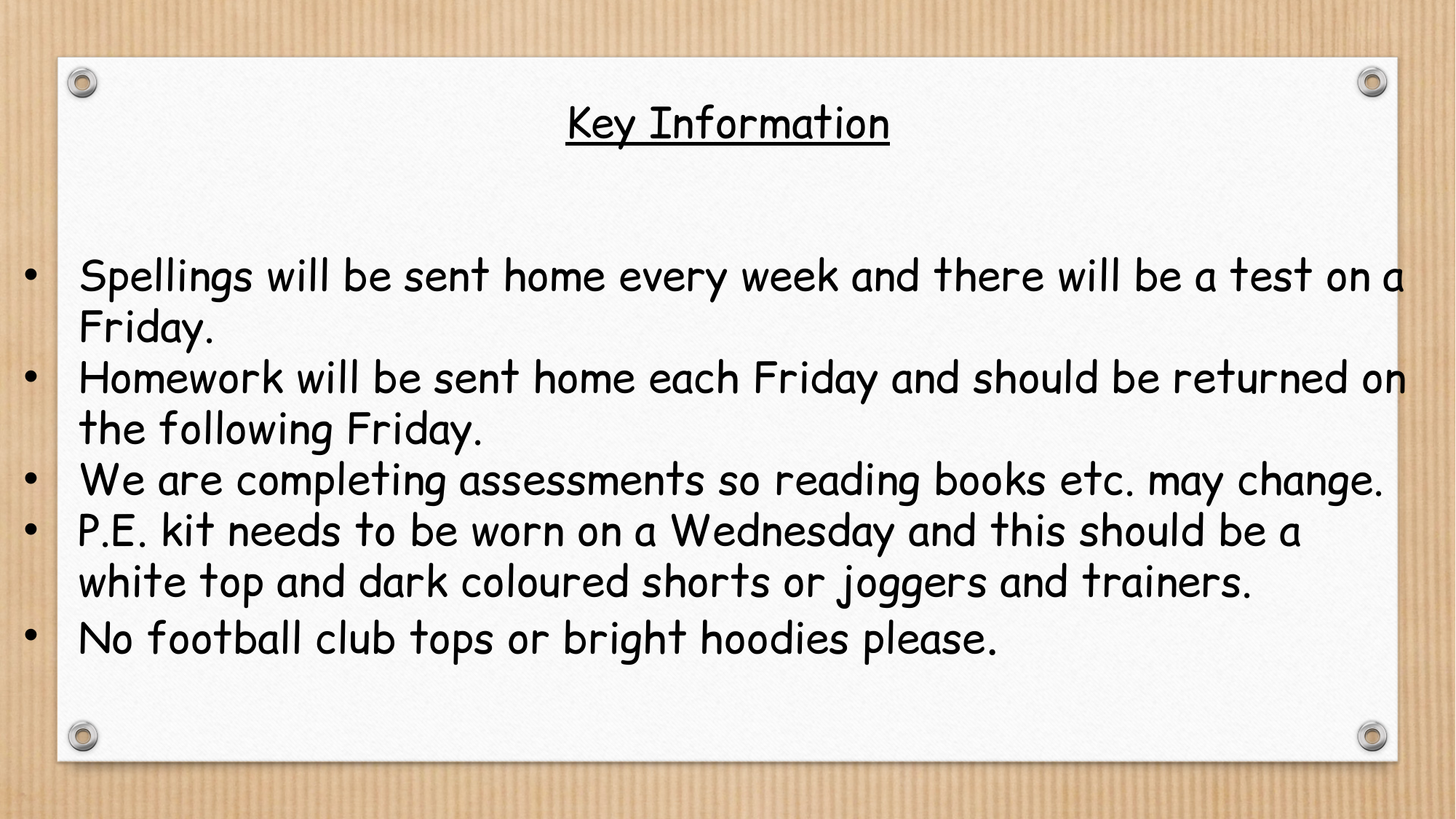

Key Information

Spellings will be sent home every week and there will be a test on a Friday.
Homework will be sent home each Friday and should be returned on the following Friday.
We are completing assessments so reading books etc. may change.
P.E. kit needs to be worn on a Wednesday and this should be a white top and dark coloured shorts or joggers and trainers.
No football club tops or bright hoodies please.